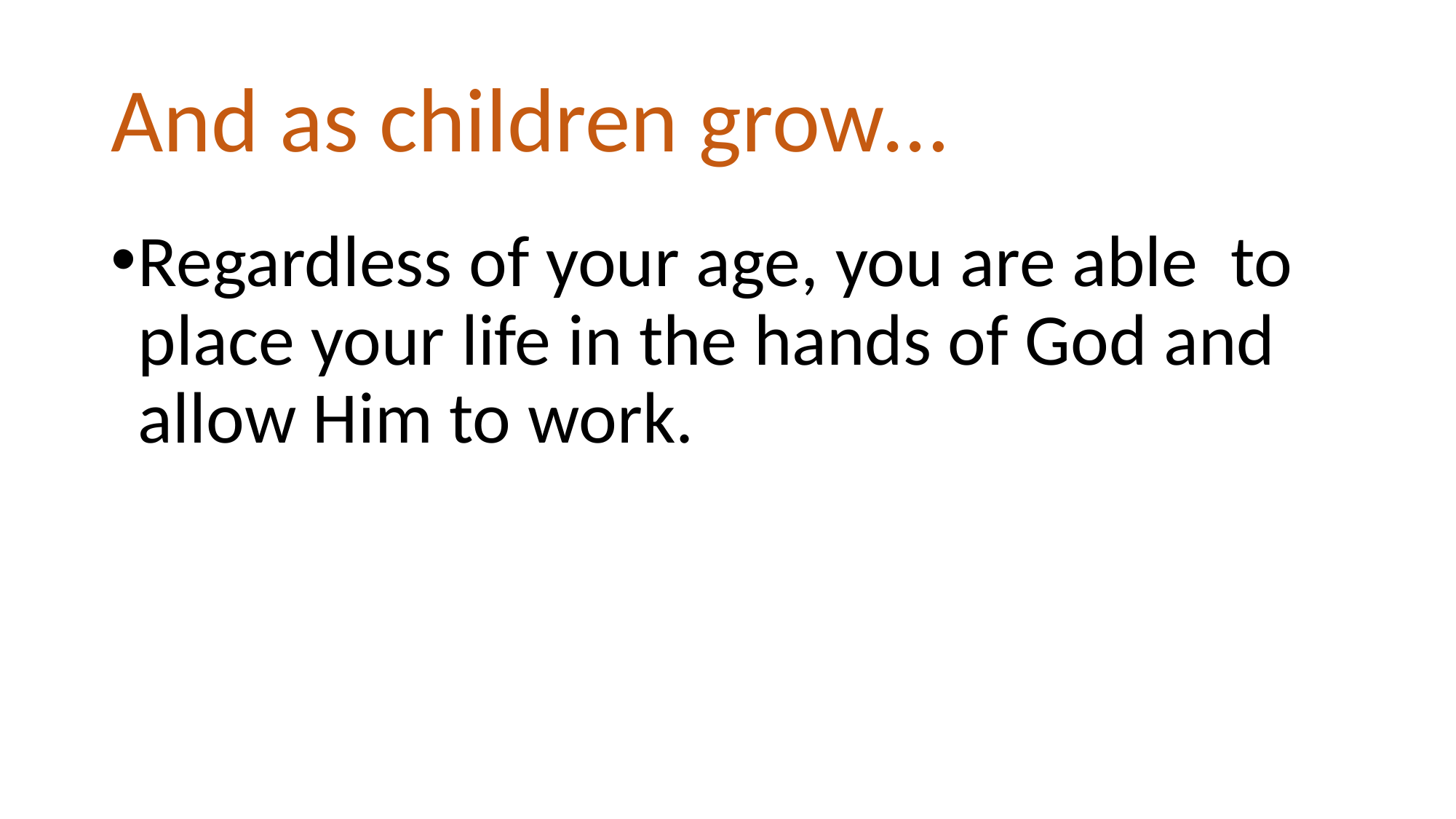

# And as children grow…
Regardless of your age, you are able  to place your life in the hands of God and allow Him to work.